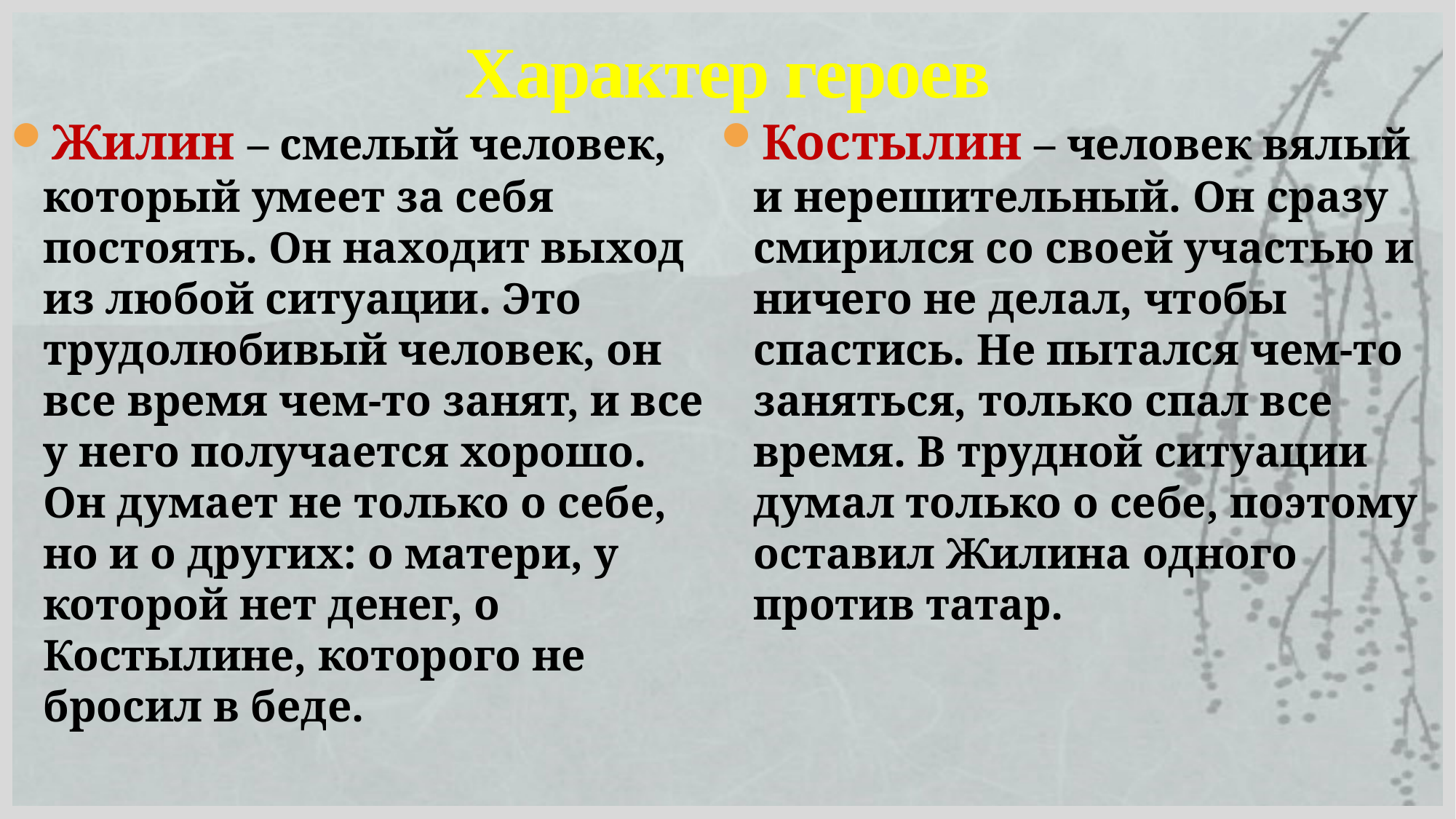

# Характер героев
Жилин – смелый человек, который умеет за себя постоять. Он находит выход из любой ситуации. Это трудолюбивый человек, он все время чем-то занят, и все у него получается хорошо. Он думает не только о себе, но и о других: о матери, у которой нет денег, о Костылине, которого не бросил в беде.
Костылин – человек вялый и нерешительный. Он сразу смирился со своей участью и ничего не делал, чтобы спастись. Не пытался чем-то заняться, только спал все время. В трудной ситуации думал только о себе, поэтому оставил Жилина одного против татар.